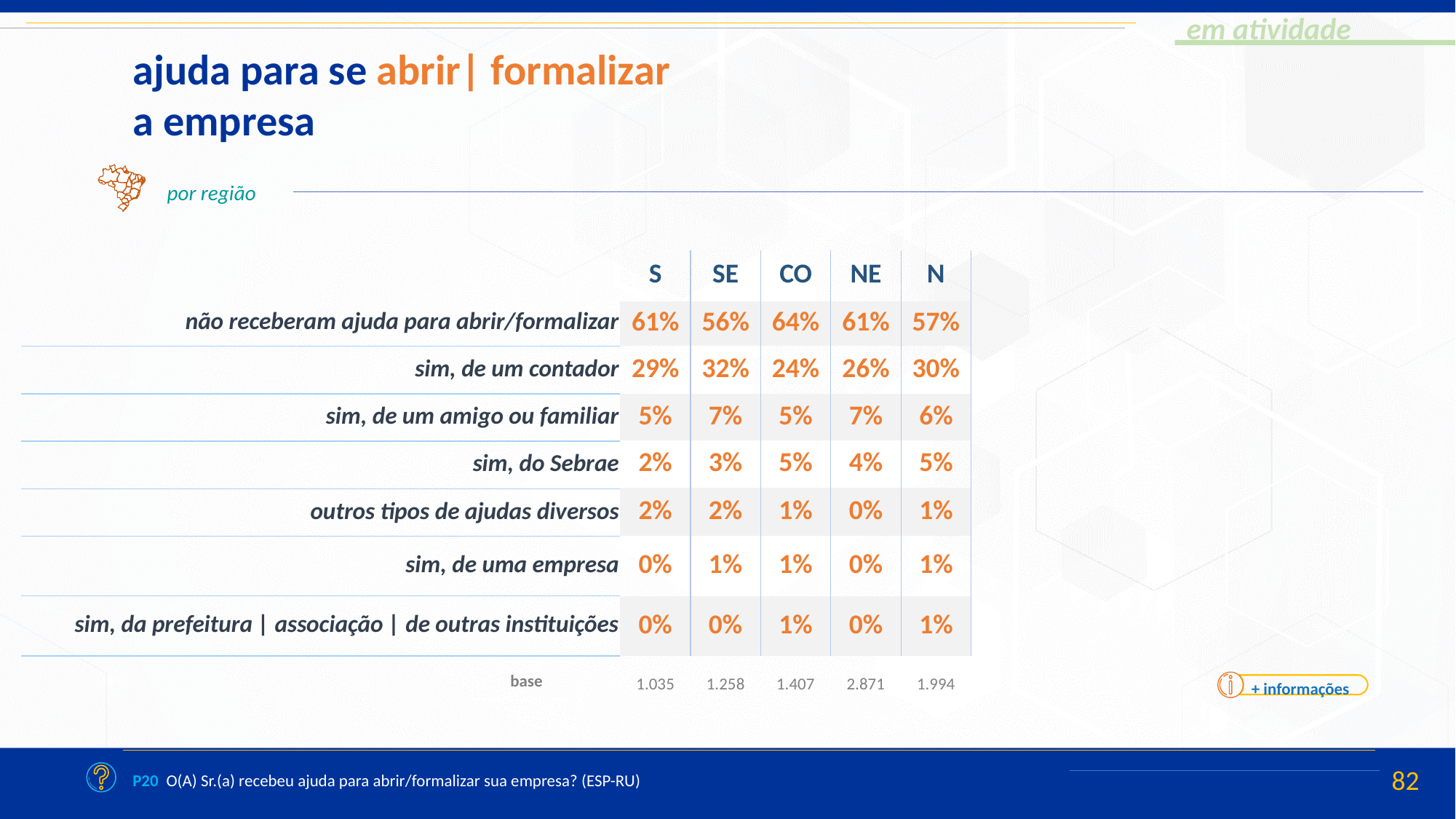

ajuda para se abrir| formalizar a empresa

por região
| S | SE | CO | NE | N |
| --- | --- | --- | --- | --- |
| 61% | 56% | 64% | 61% | 57% |
| 29% | 32% | 24% | 26% | 30% |
| 5% | 7% | 5% | 7% | 6% |
| 2% | 3% | 5% | 4% | 5% |
| 2% | 2% | 1% | 0% | 1% |
| 0% | 1% | 1% | 0% | 1% |
| 0% | 0% | 1% | 0% | 1% |
| não receberam ajuda para abrir/formalizar |
| --- |
| sim, de um contador |
| sim, de um amigo ou familiar |
| sim, do Sebrae |
| outros tipos de ajudas diversos |
| sim, de uma empresa |
| sim, da prefeitura | associação | de outras instituições |
+ informações

| 1.035 | 1.258 | 1.407 | 2.871 | 1.994 |
| --- | --- | --- | --- | --- |
| base |
| --- |
P20  O(A) Sr.(a) recebeu ajuda para abrir/formalizar sua empresa? (ESP-RU)